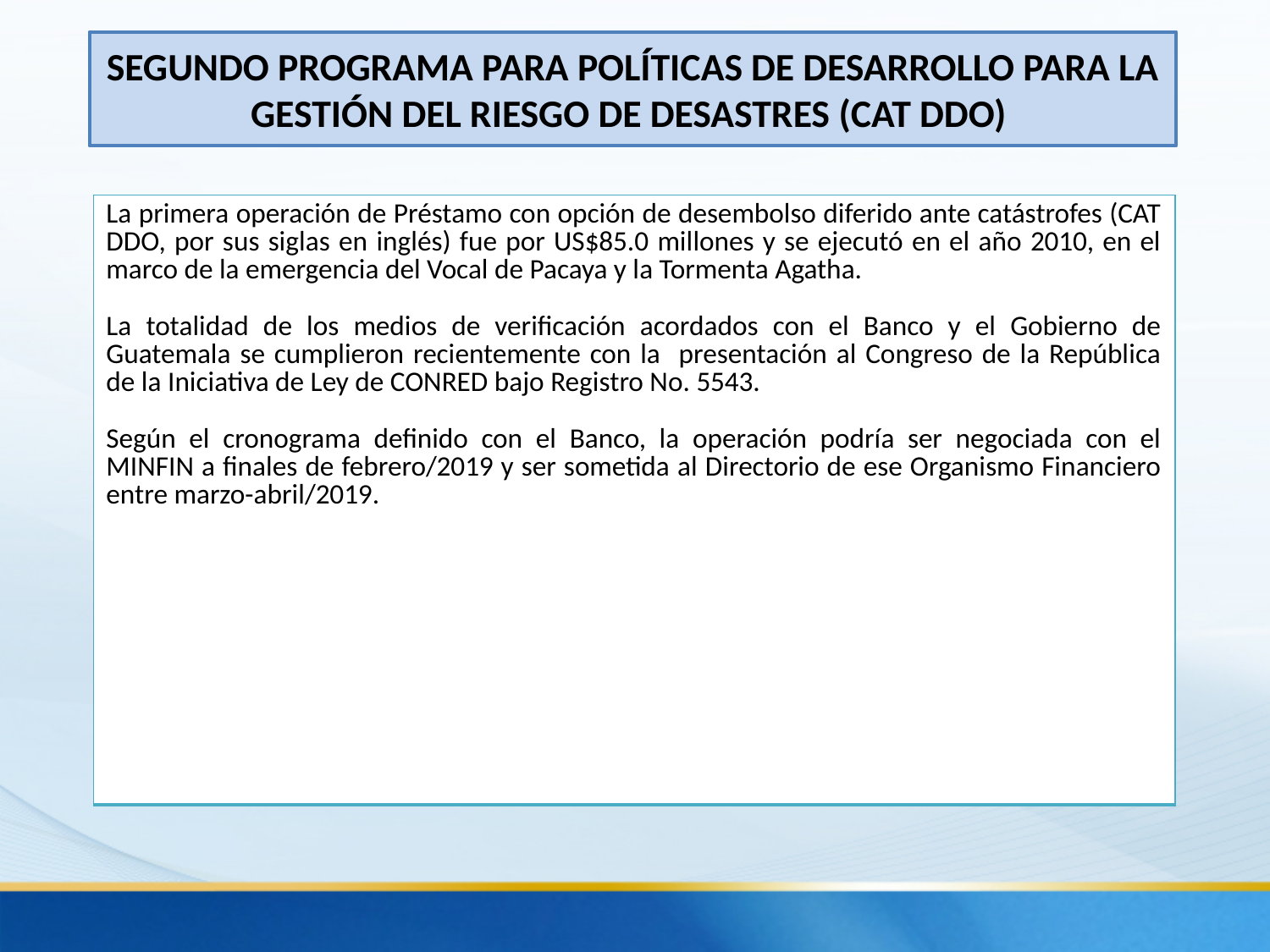

SEGUNDO PROGRAMA PARA POLÍTICAS DE DESARROLLO PARA LA GESTIÓN DEL RIESGO DE DESASTRES (CAT DDO)
| La primera operación de Préstamo con opción de desembolso diferido ante catástrofes (CAT DDO, por sus siglas en inglés) fue por US$85.0 millones y se ejecutó en el año 2010, en el marco de la emergencia del Vocal de Pacaya y la Tormenta Agatha. La totalidad de los medios de verificación acordados con el Banco y el Gobierno de Guatemala se cumplieron recientemente con la presentación al Congreso de la República de la Iniciativa de Ley de CONRED bajo Registro No. 5543. Según el cronograma definido con el Banco, la operación podría ser negociada con el MINFIN a finales de febrero/2019 y ser sometida al Directorio de ese Organismo Financiero entre marzo-abril/2019. |
| --- |